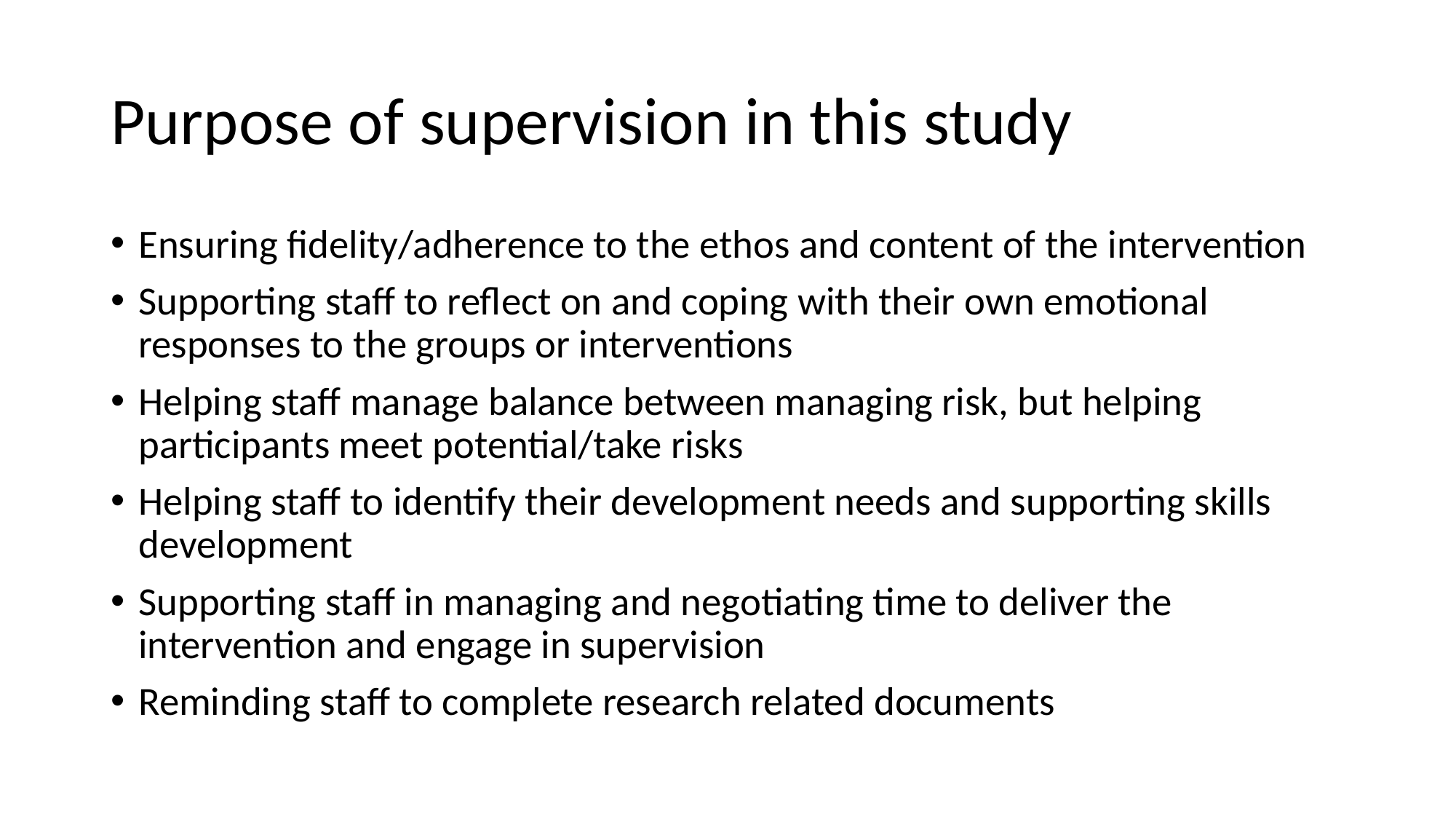

# Purpose of supervision in this study
Ensuring fidelity/adherence to the ethos and content of the intervention
Supporting staff to reflect on and coping with their own emotional responses to the groups or interventions
Helping staff manage balance between managing risk, but helping participants meet potential/take risks
Helping staff to identify their development needs and supporting skills development
Supporting staff in managing and negotiating time to deliver the intervention and engage in supervision
Reminding staff to complete research related documents